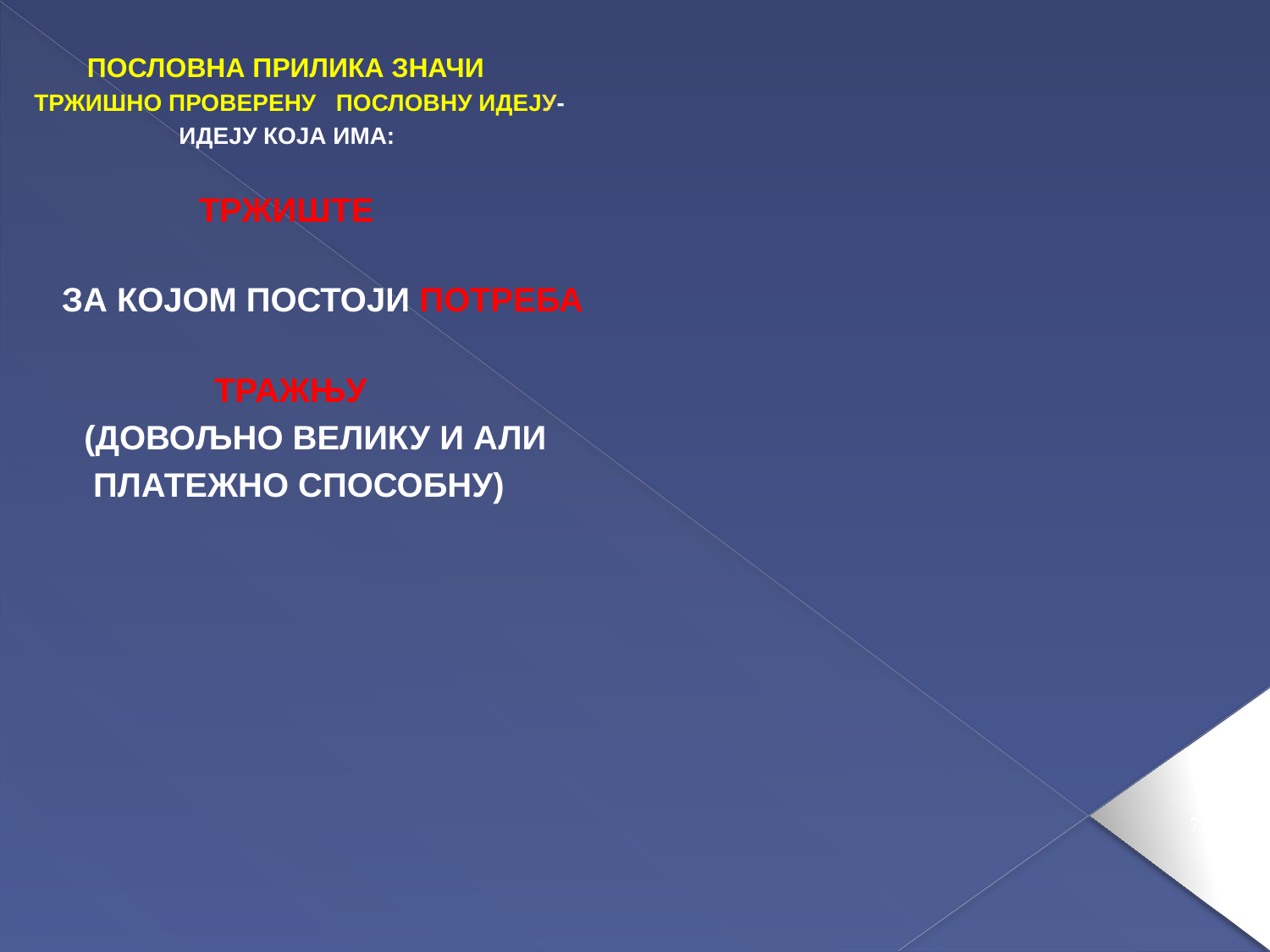

ПОСЛОВНА ПРИЛИКА ЗНАЧИ
 ТРЖИШНО ПРОВЕРЕНУ   ПОСЛОВНУ ИДЕЈУ-
                       ИДЕЈУ КОЈА ИМА:

                          ТРЖИШТЕ

    ЗА КОЈОМ ПОСТОЈИ ПОТРЕБА

                      ТРАЖЊУ
      (ДОВОЉНО ВЕЛИКУ И АЛИ
       ПЛАТЕЖНО СПОСОБНУ)

72